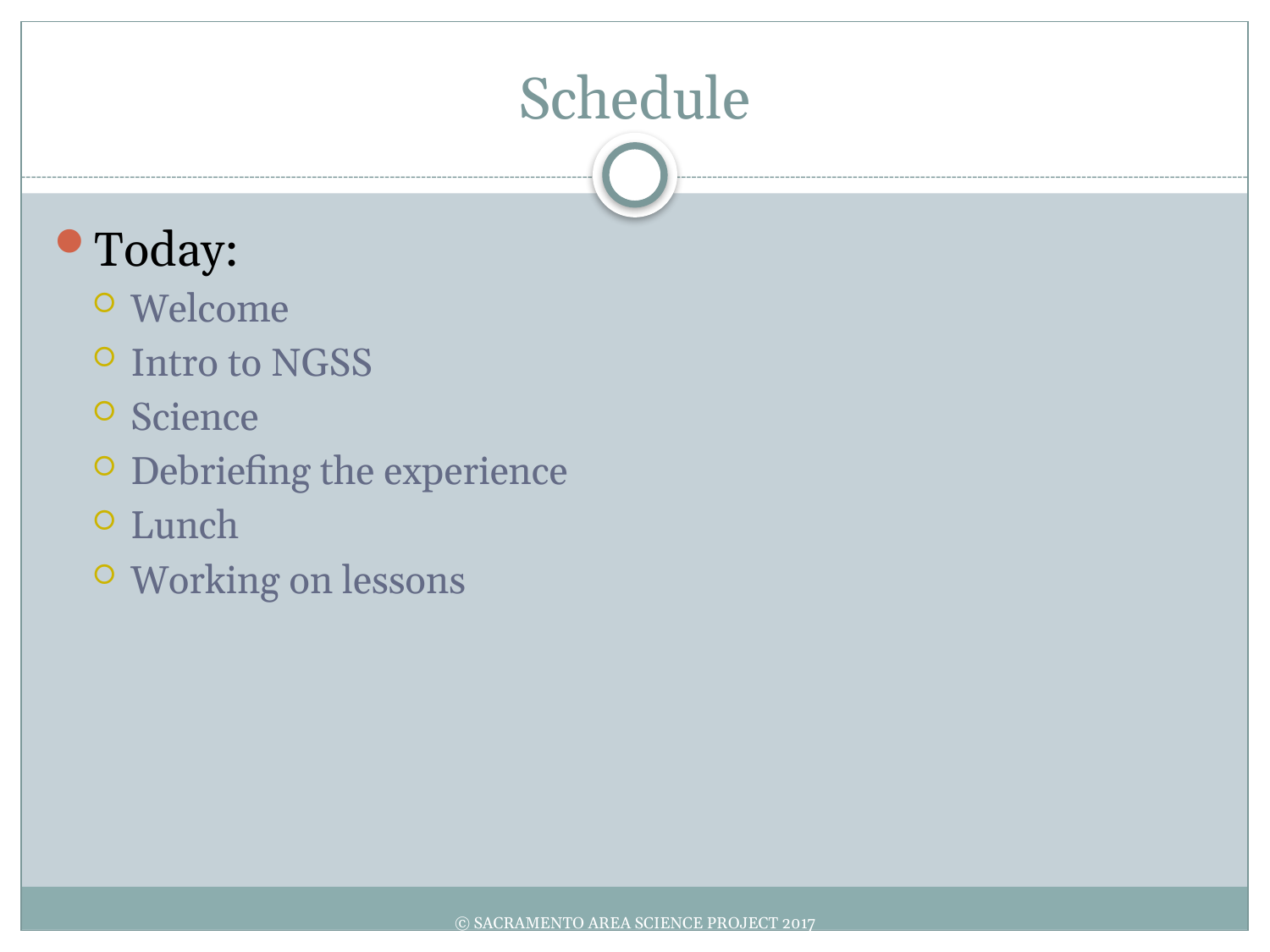

# Schedule
Today:
Welcome
Intro to NGSS
Science
Debriefing the experience
Lunch
Working on lessons